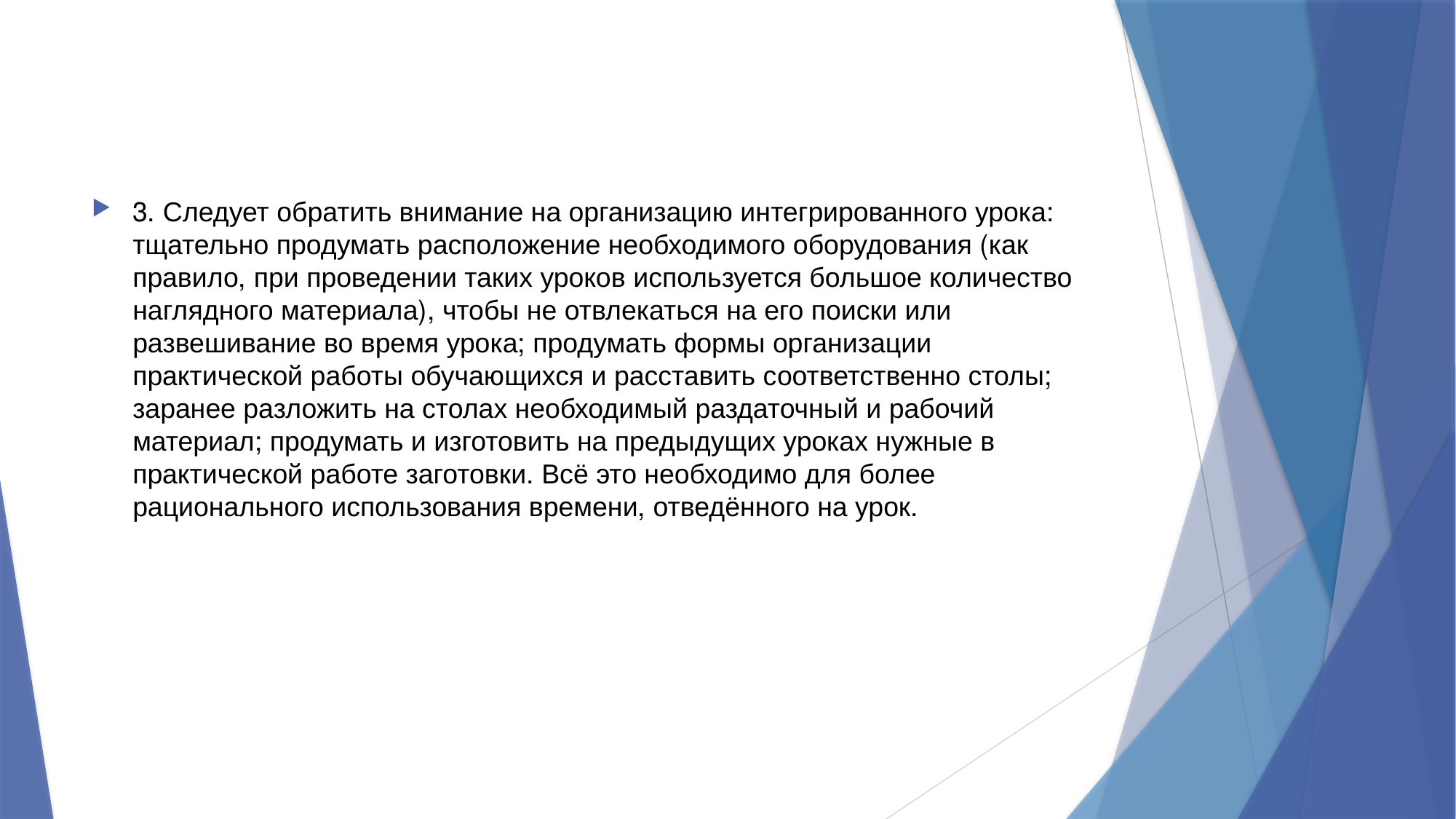

3. Следует обратить внимание на организацию интегрированного урока: тщательно продумать расположение необходимого оборудования (как правило, при проведении таких уроков используется большое количество наглядного материала), чтобы не отвлекаться на его поиски или развешивание во время урока; продумать формы организации практической работы обучающихся и расставить соответственно столы; заранее разложить на столах необходимый раздаточный и рабочий материал; продумать и изготовить на предыдущих уроках нужные в практической работе заготовки. Всё это необходимо для более рационального использования времени, отведённого на урок.